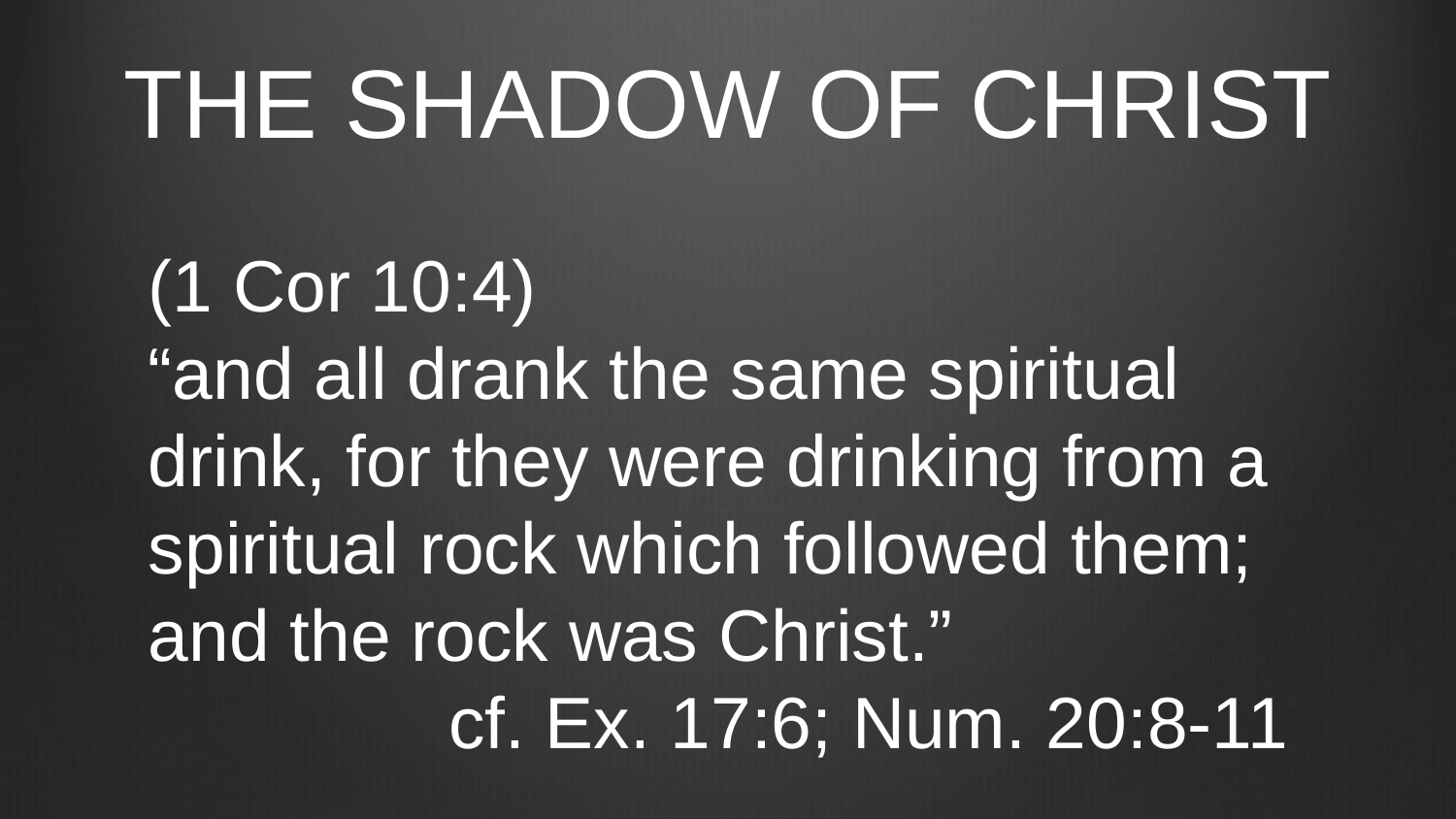

# The Shadow of Christ
(1 Cor 10:4)
“and all drank the same spiritual drink, for they were drinking from a spiritual rock which followed them; and the rock was Christ.”
cf. Ex. 17:6; Num. 20:8-11